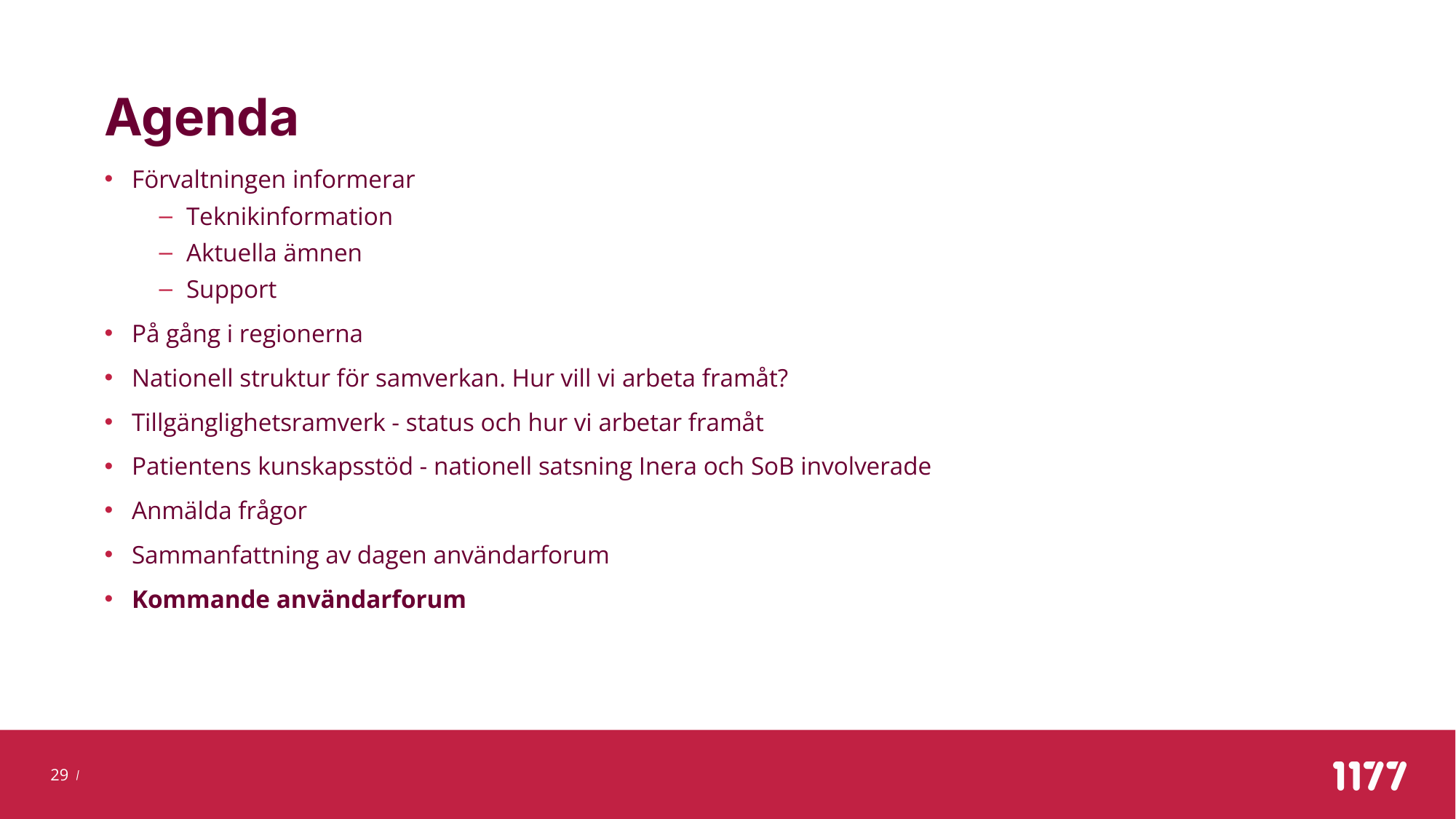

# Agenda
Förvaltningen informerar
Teknikinformation
Aktuella ämnen
Support
På gång i regionerna
Nationell struktur för samverkan. Hur vill vi arbeta framåt?
Tillgänglighetsramverk - status och hur vi arbetar framåt
Patientens kunskapsstöd - nationell satsning Inera och SoB involverade
Anmälda frågor
Sammanfattning av dagen användarforum
Kommande användarforum

29